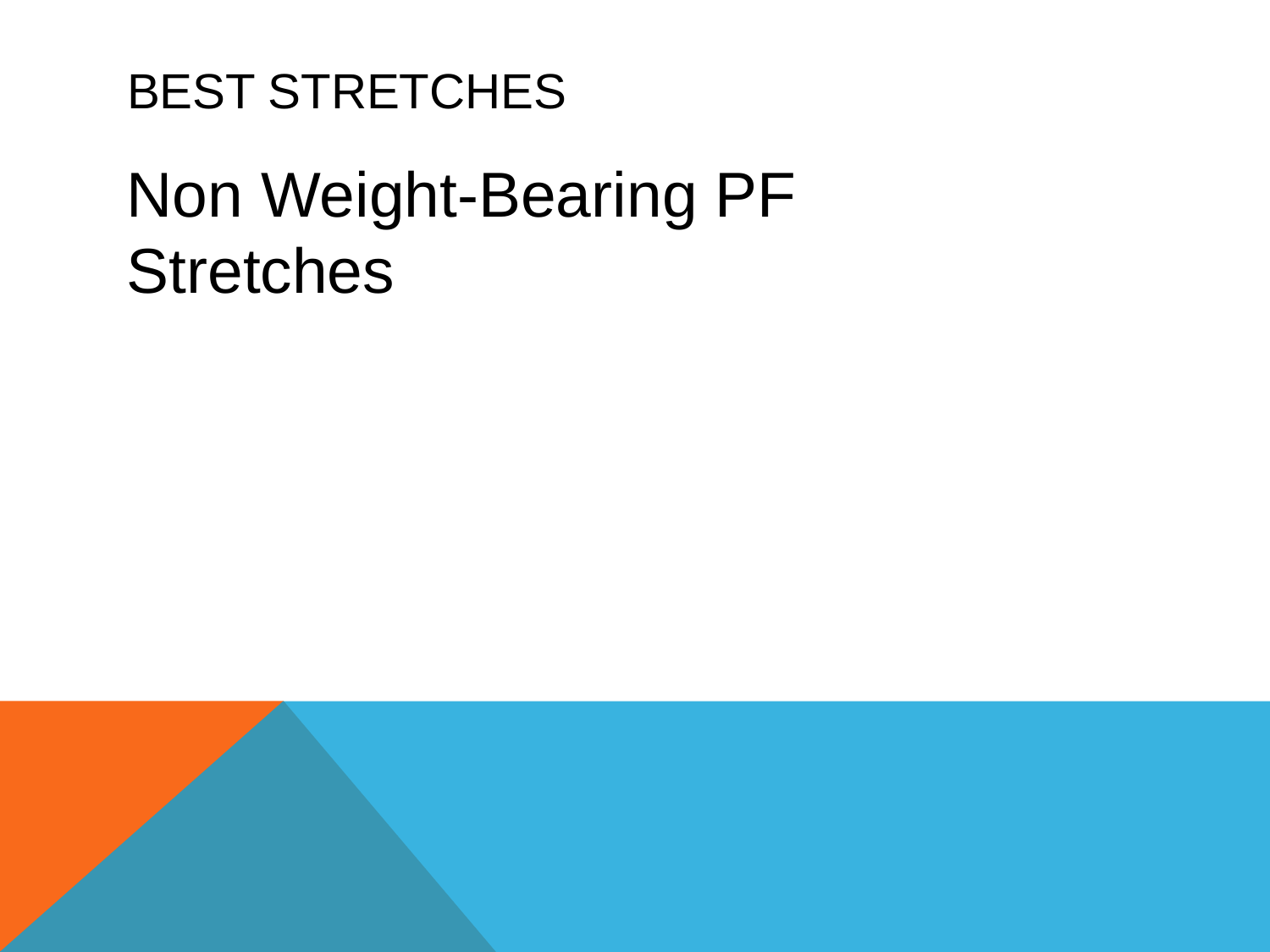

# Best Stretches
Non Weight-Bearing PF Stretches